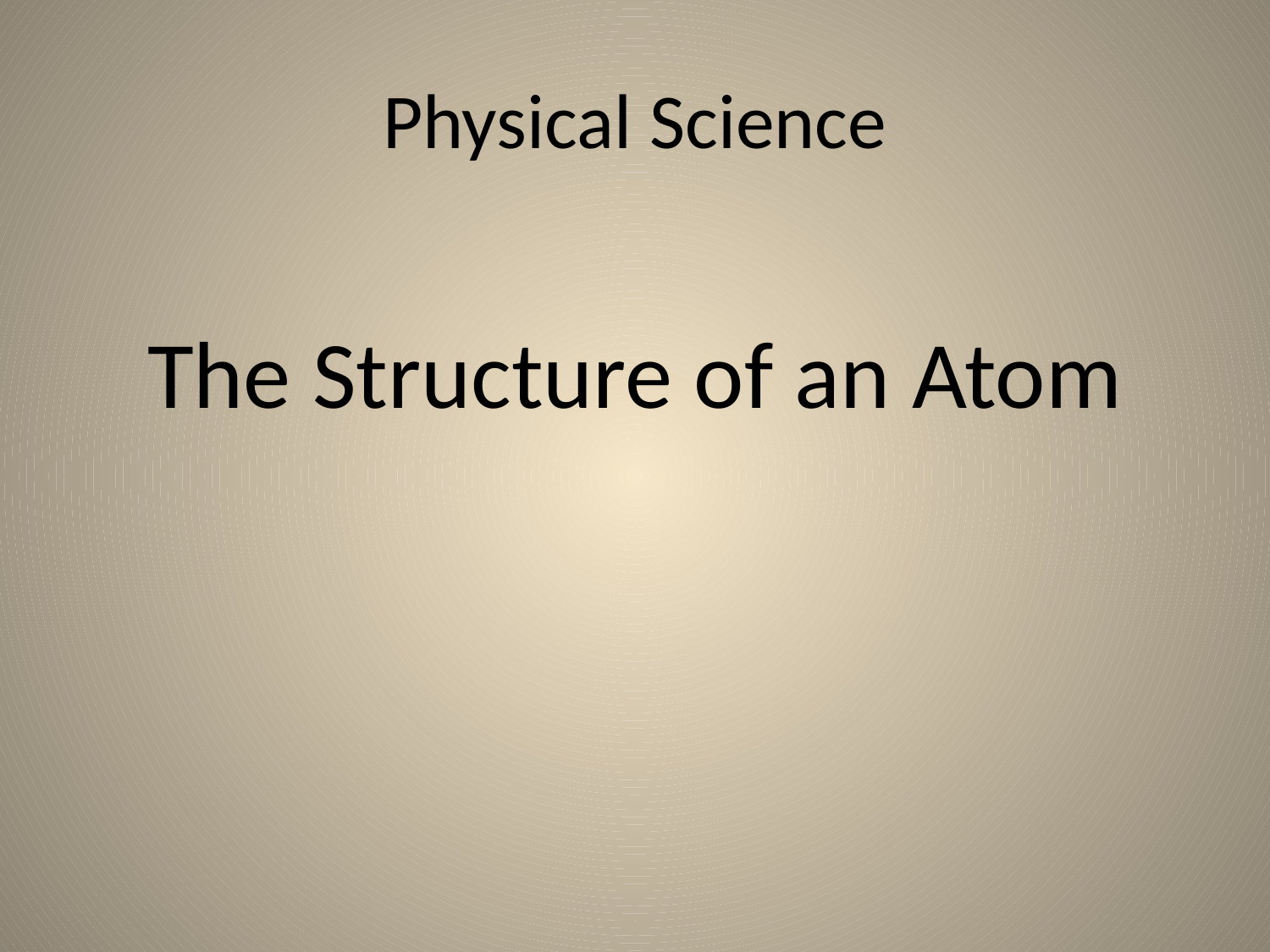

# Physical Science
The Structure of an Atom